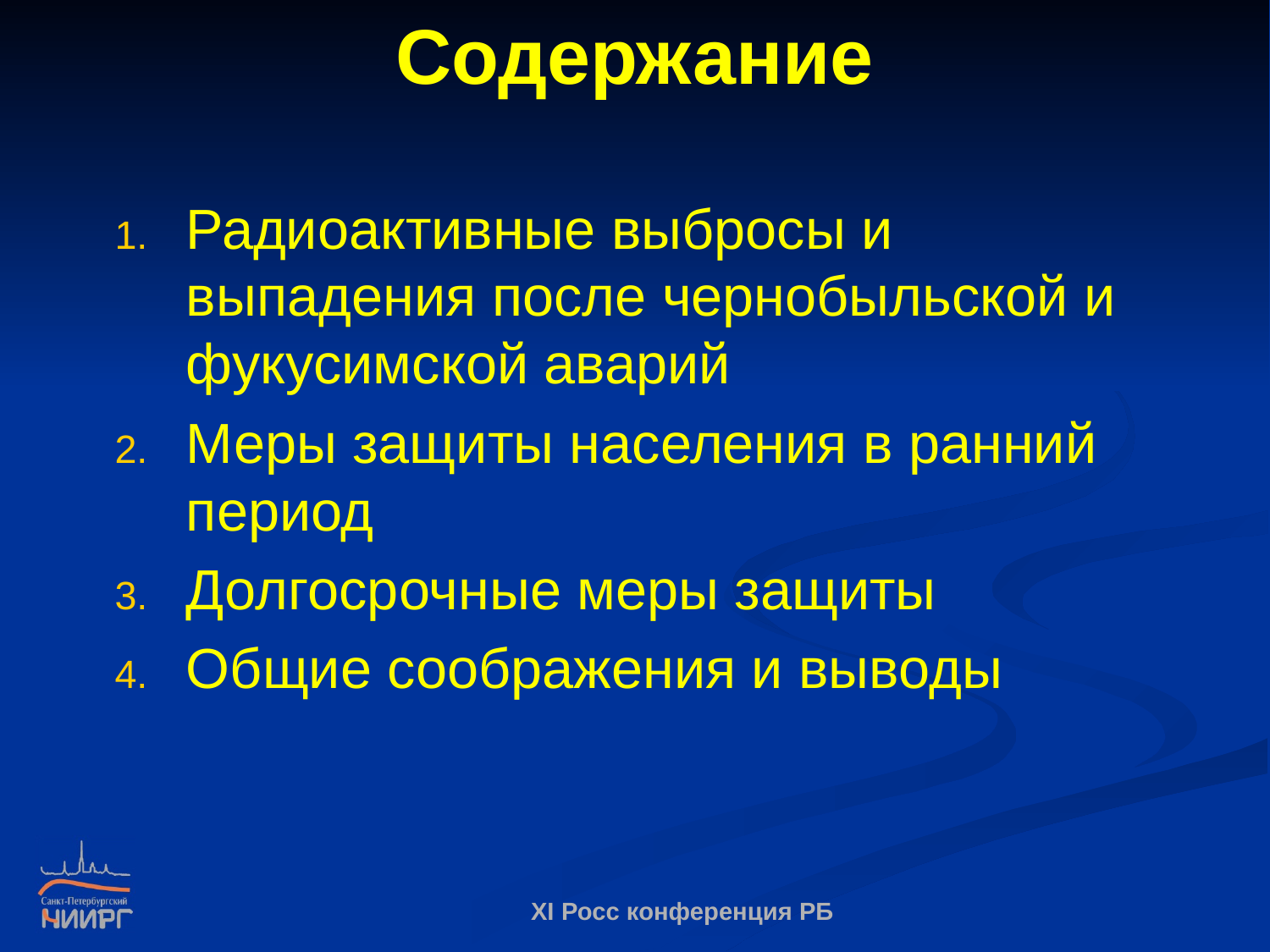

# Содержание
Радиоактивные выбросы и выпадения после чернобыльской и фукусимской аварий
Меры защиты населения в ранний период
Долгосрочные меры защиты
Общие соображения и выводы
XI Росс конференция РБ